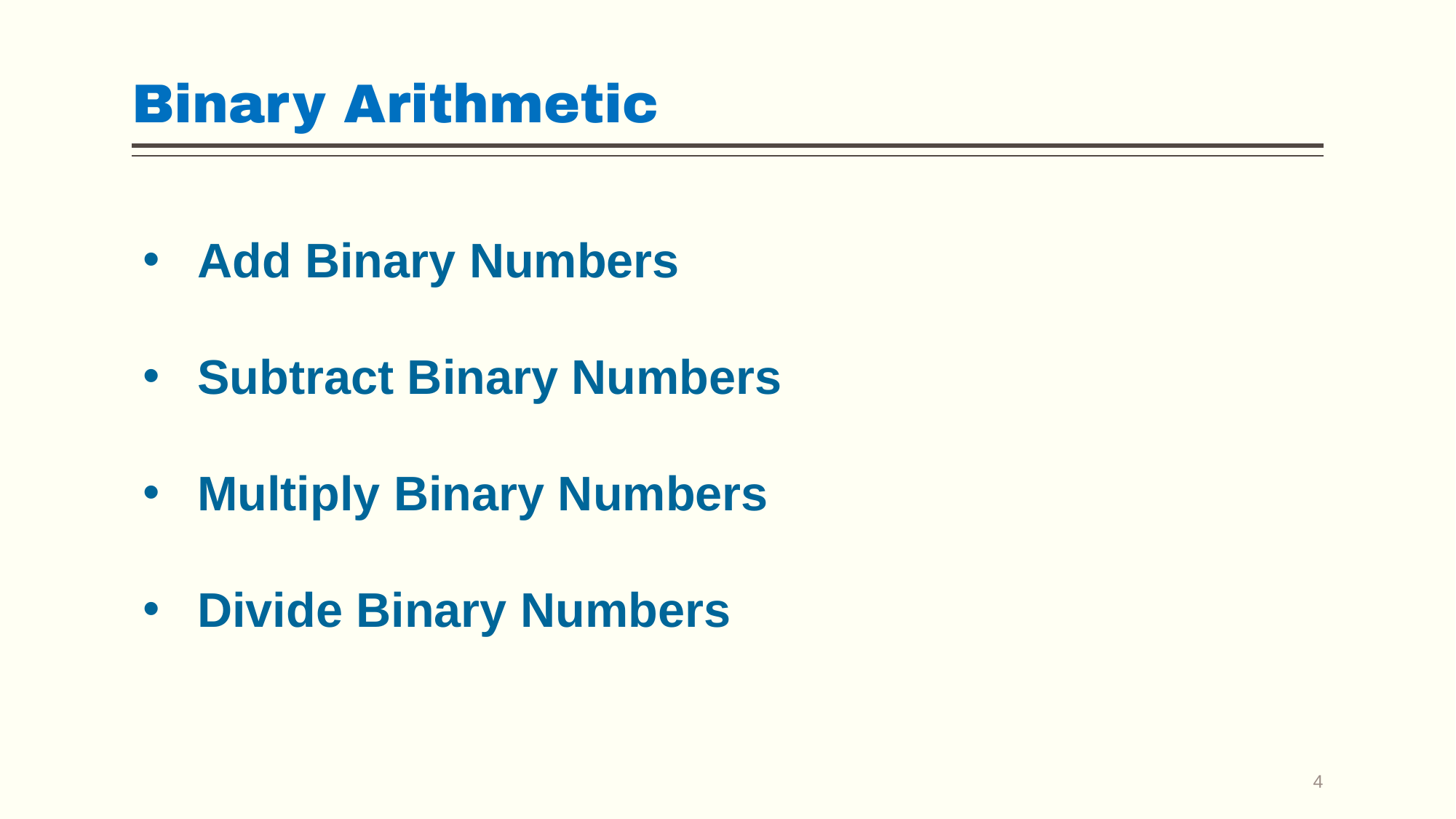

# Binary Arithmetic
Add Binary Numbers

Subtract Binary Numbers

Multiply Binary Numbers

Divide Binary Numbers

4